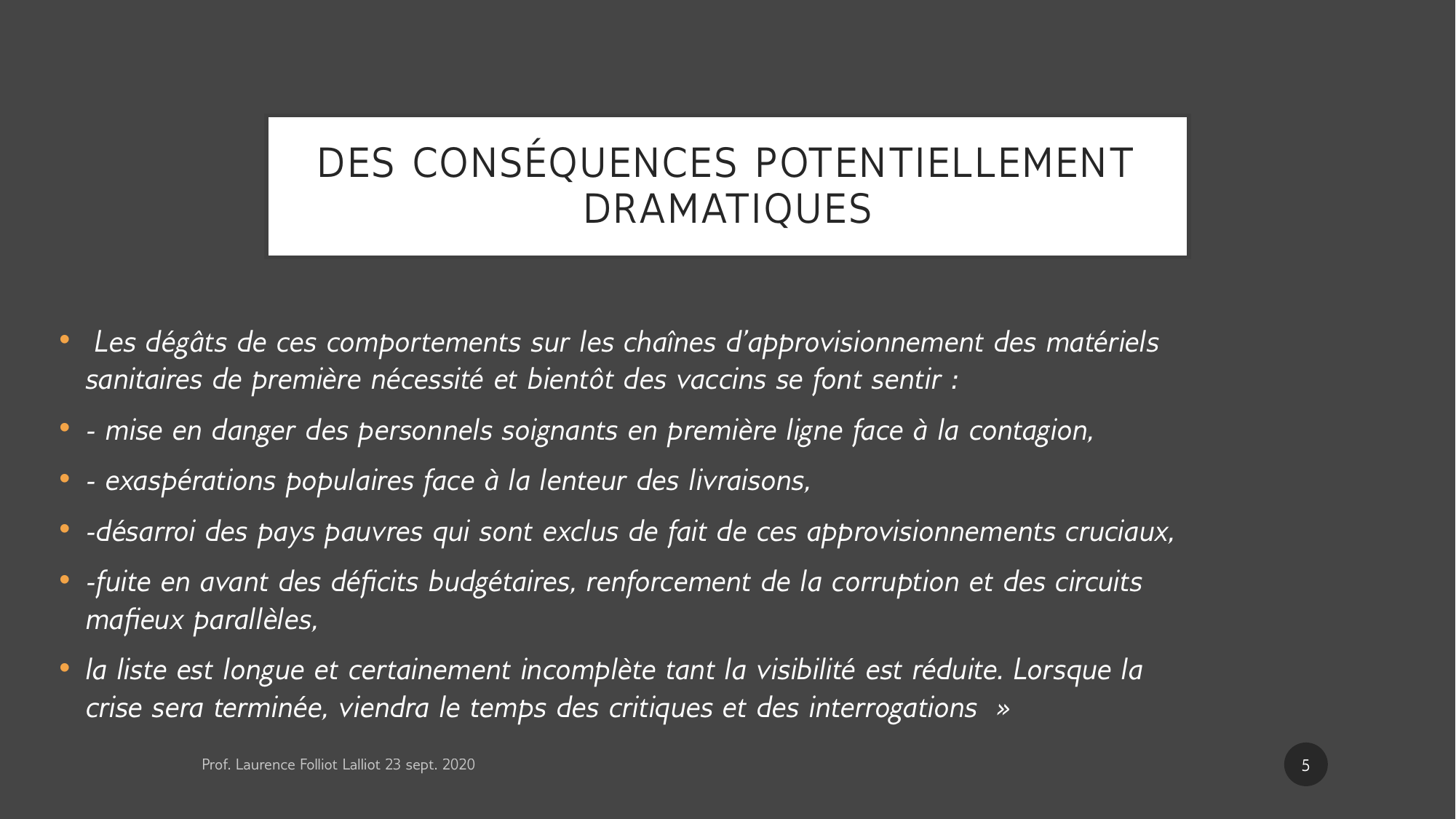

# Des Conséquences potentiellement dramatiques
 Les dégâts de ces comportements sur les chaînes d’approvisionnement des matériels sanitaires de première nécessité et bientôt des vaccins se font sentir :
- mise en danger des personnels soignants en première ligne face à la contagion,
- exaspérations populaires face à la lenteur des livraisons,
-désarroi des pays pauvres qui sont exclus de fait de ces approvisionnements cruciaux,
-fuite en avant des déficits budgétaires, renforcement de la corruption et des circuits mafieux parallèles,
la liste est longue et certainement incomplète tant la visibilité est réduite. Lorsque la crise sera terminée, viendra le temps des critiques et des interrogations  »
5
Prof. Laurence Folliot Lalliot 23 sept. 2020